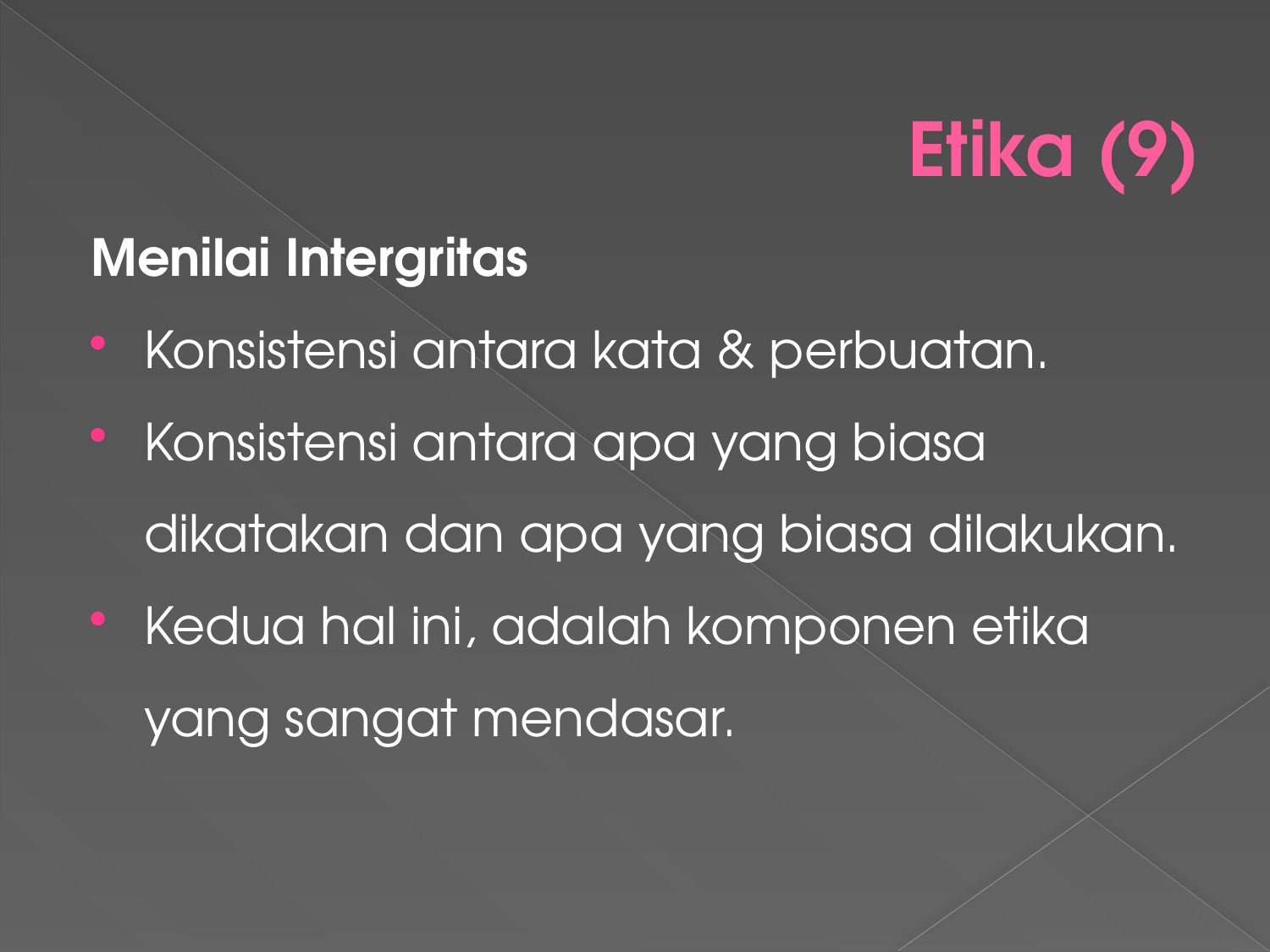

# Etika (9)
Menilai Intergritas
Konsistensi antara kata & perbuatan.
Konsistensi antara apa yang biasa dikatakan dan apa yang biasa dilakukan.
Kedua hal ini, adalah komponen etika yang sangat mendasar.